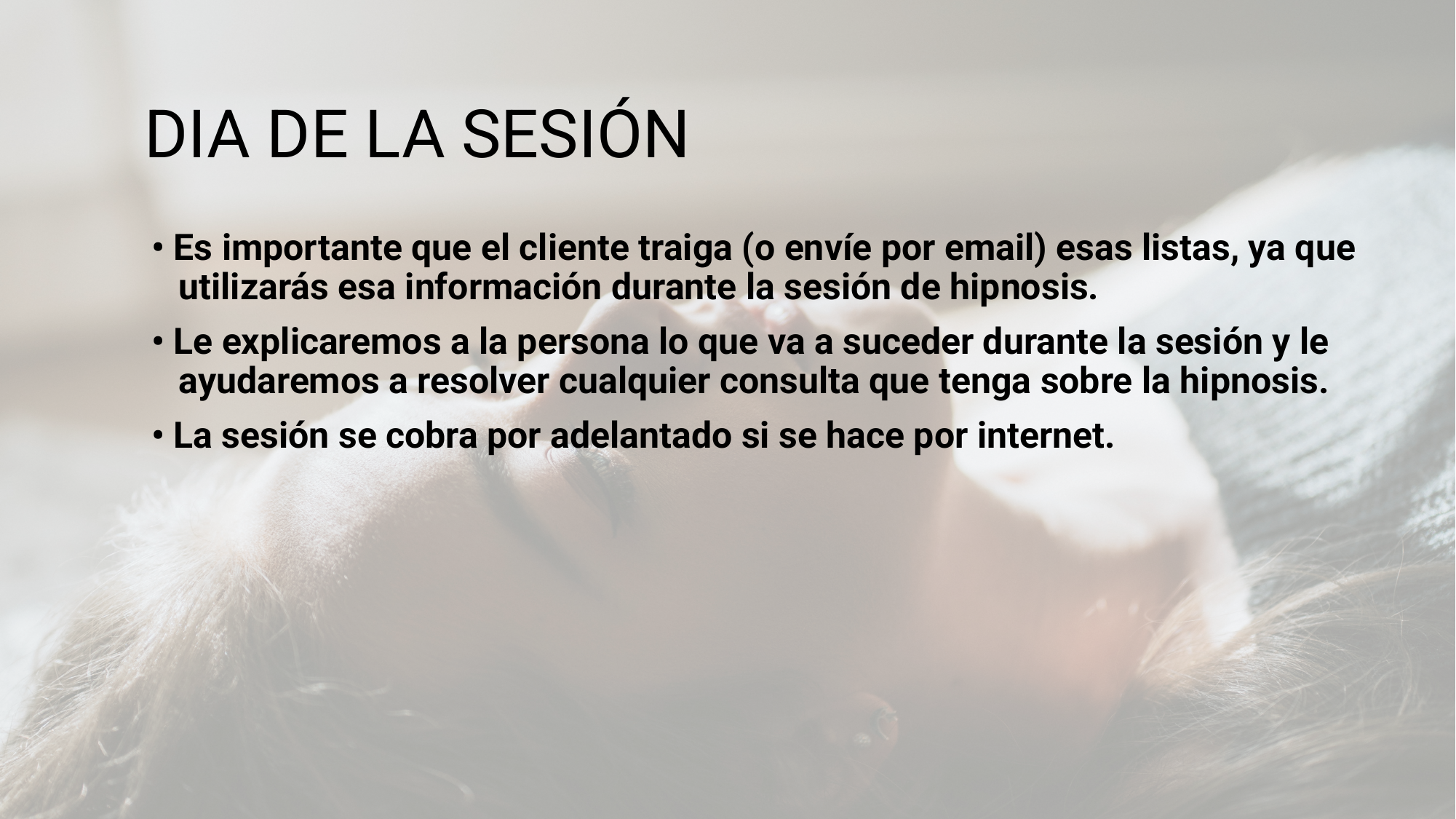

# DIA DE LA SESIÓN
• Es importante que el cliente traiga (o envíe por email) esas listas, ya que utilizarás esa información durante la sesión de hipnosis.
• Le explicaremos a la persona lo que va a suceder durante la sesión y le ayudaremos a resolver cualquier consulta que tenga sobre la hipnosis.
• La sesión se cobra por adelantado si se hace por internet.